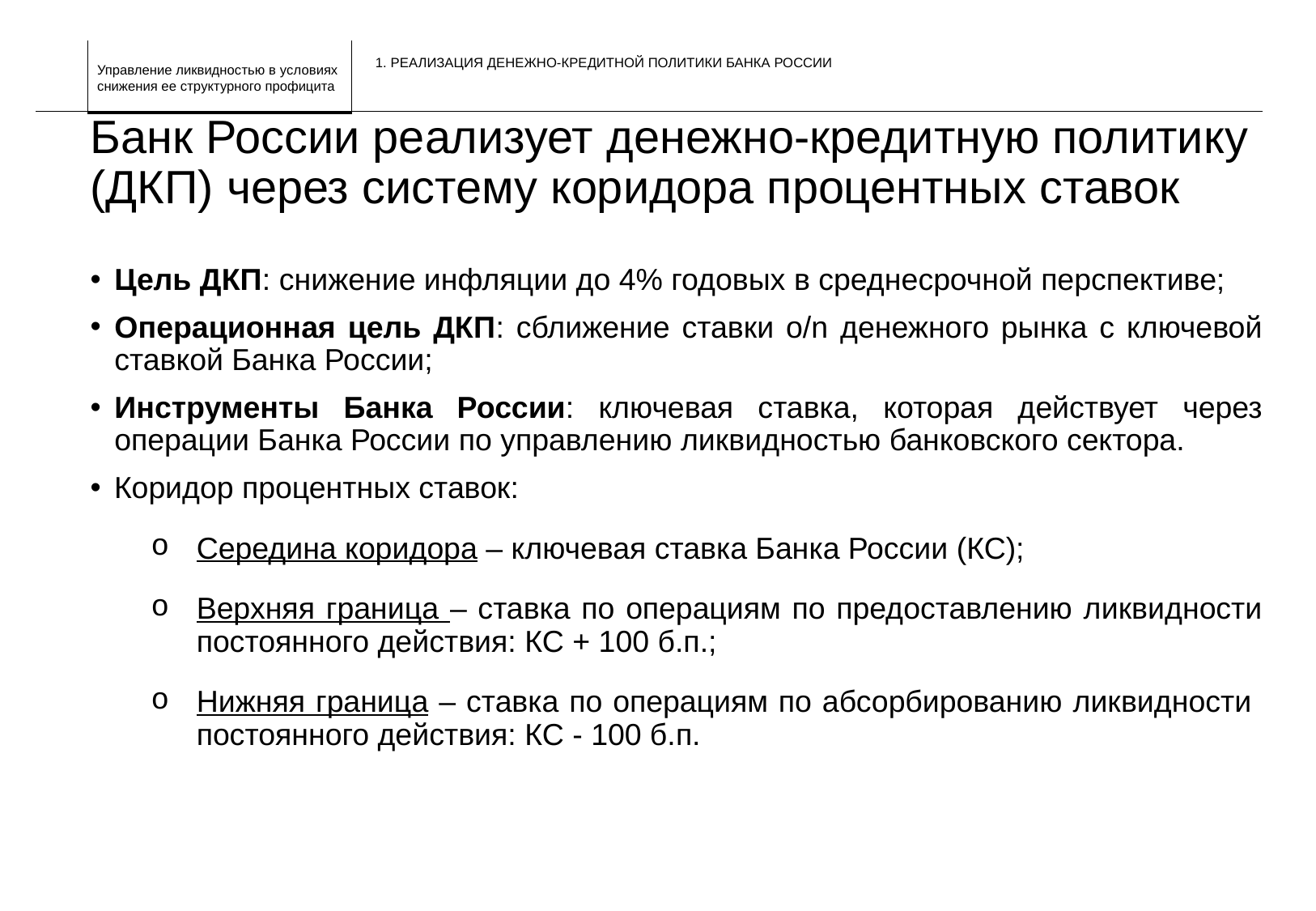

1. РЕАЛИЗАЦИЯ ДЕНЕЖНО-КРЕДИТНОЙ ПОЛИТИКИ БАНКА РОССИИ
# Банк России реализует денежно-кредитную политику (ДКП) через систему коридора процентных ставок
Цель ДКП: снижение инфляции до 4% годовых в среднесрочной перспективе;
Операционная цель ДКП: сближение ставки o/n денежного рынка с ключевой ставкой Банка России;
Инструменты Банка России: ключевая ставка, которая действует через операции Банка России по управлению ликвидностью банковского сектора.
Коридор процентных ставок:
Середина коридора – ключевая ставка Банка России (КС);
Верхняя граница – ставка по операциям по предоставлению ликвидности постоянного действия: КС + 100 б.п.;
Нижняя граница – ставка по операциям по абсорбированию ликвидности  постоянного действия: КС - 100 б.п.